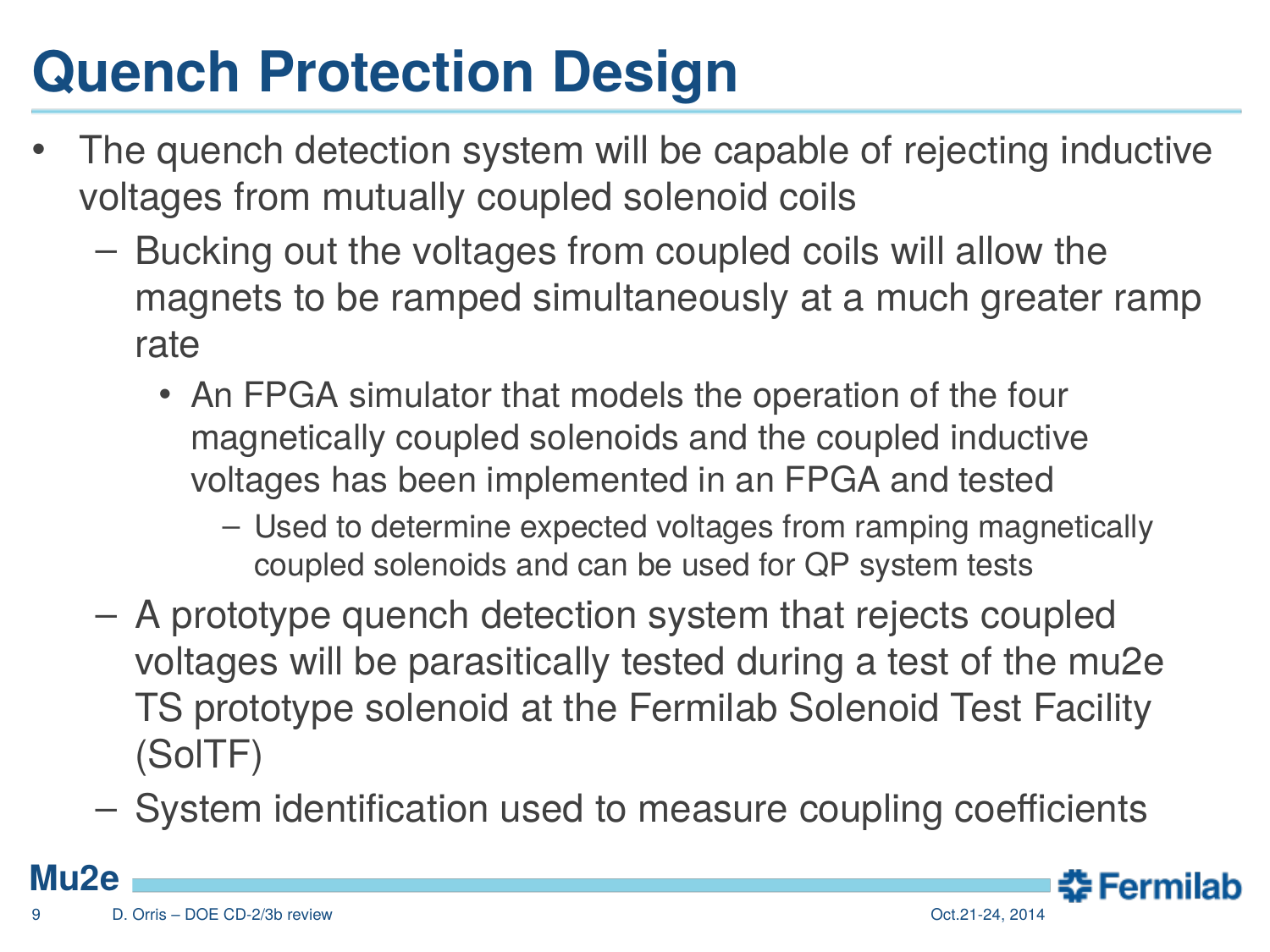

# Quench Protection Design
The quench detection system will be capable of rejecting inductive voltages from mutually coupled solenoid coils
Bucking out the voltages from coupled coils will allow the magnets to be ramped simultaneously at a much greater ramp rate
An FPGA simulator that models the operation of the four magnetically coupled solenoids and the coupled inductive voltages has been implemented in an FPGA and tested
Used to determine expected voltages from ramping magnetically coupled solenoids and can be used for QP system tests
A prototype quench detection system that rejects coupled voltages will be parasitically tested during a test of the mu2e TS prototype solenoid at the Fermilab Solenoid Test Facility (SolTF)
System identification used to measure coupling coefficients

9
D. Orris – DOE CD-2/3b review
Oct.21-24, 2014